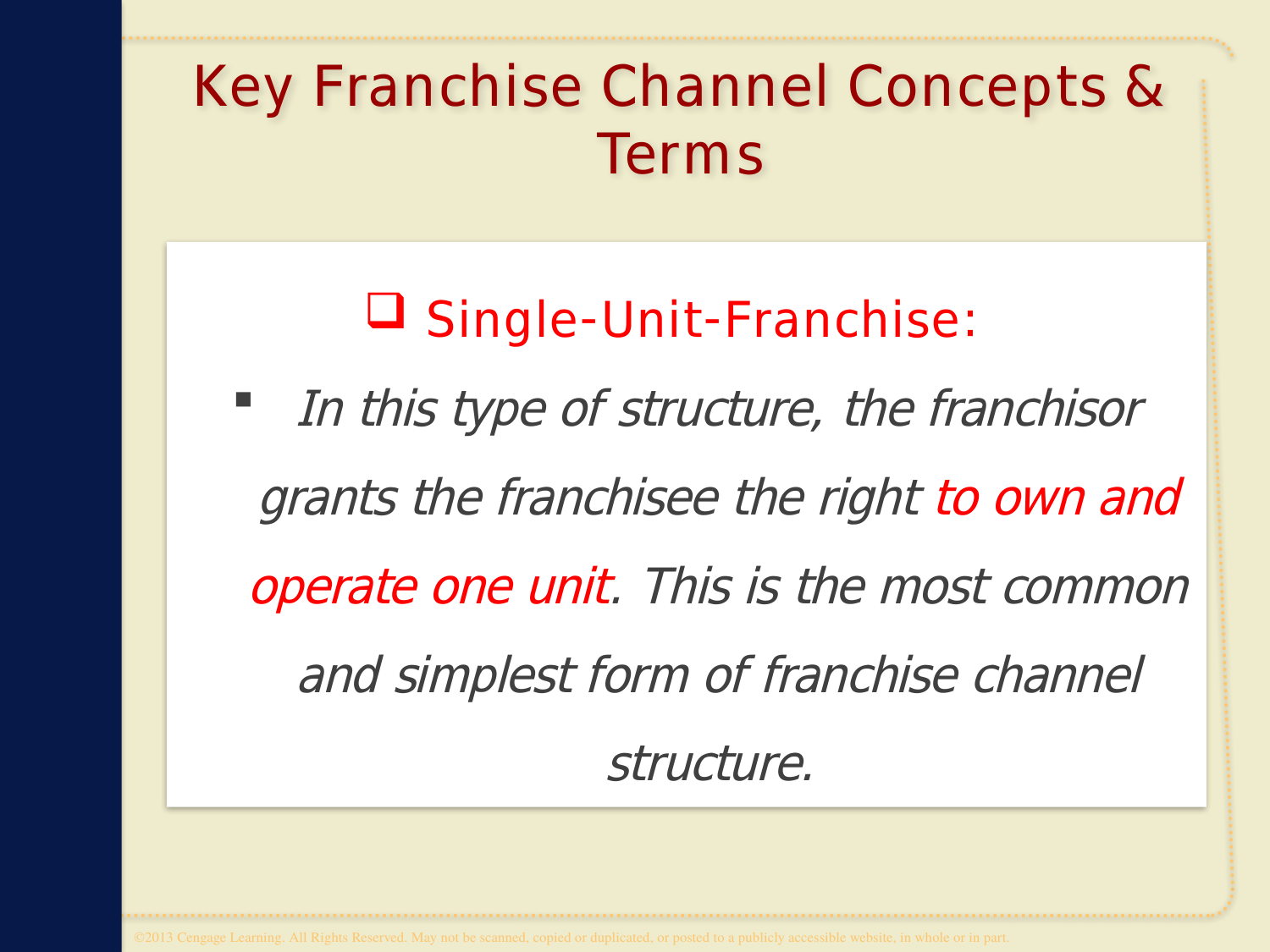

# Key Franchise Channel Concepts & Terms
Single-Unit-Franchise:
In this type of structure, the franchisor grants the franchisee the right to own and operate one unit. This is the most common and simplest form of franchise channel structure.